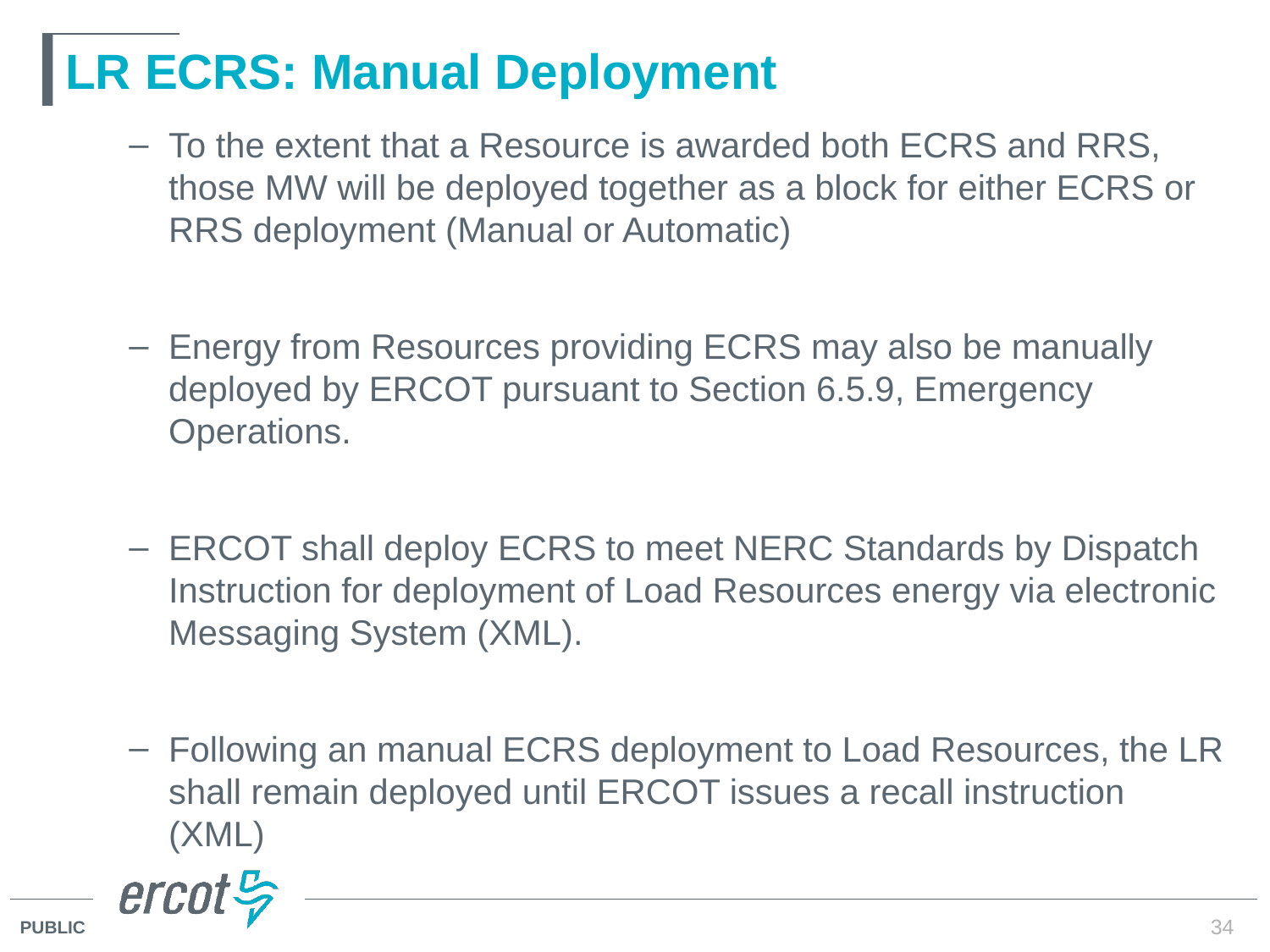

# LR ECRS: Manual Deployment
To the extent that a Resource is awarded both ECRS and RRS, those MW will be deployed together as a block for either ECRS or RRS deployment (Manual or Automatic)

Energy from Resources providing ECRS may also be manually deployed by ERCOT pursuant to Section 6.5.9, Emergency Operations.

ERCOT shall deploy ECRS to meet NERC Standards by Dispatch Instruction for deployment of Load Resources energy via electronic Messaging System (XML).

Following an manual ECRS deployment to Load Resources, the LR shall remain deployed until ERCOT issues a recall instruction (XML)
34